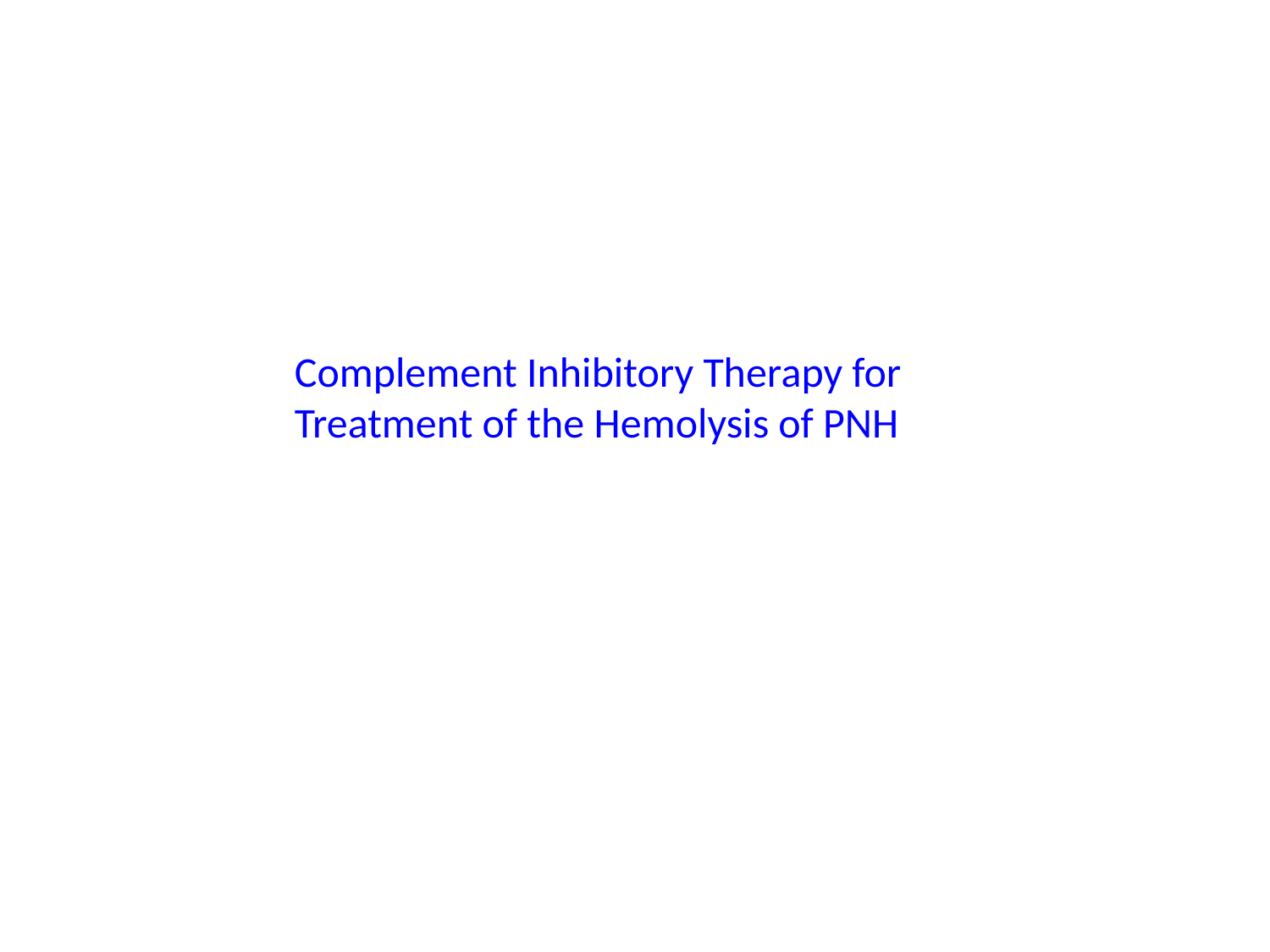

Complement Inhibitory Therapy for Treatment of the Hemolysis of PNH